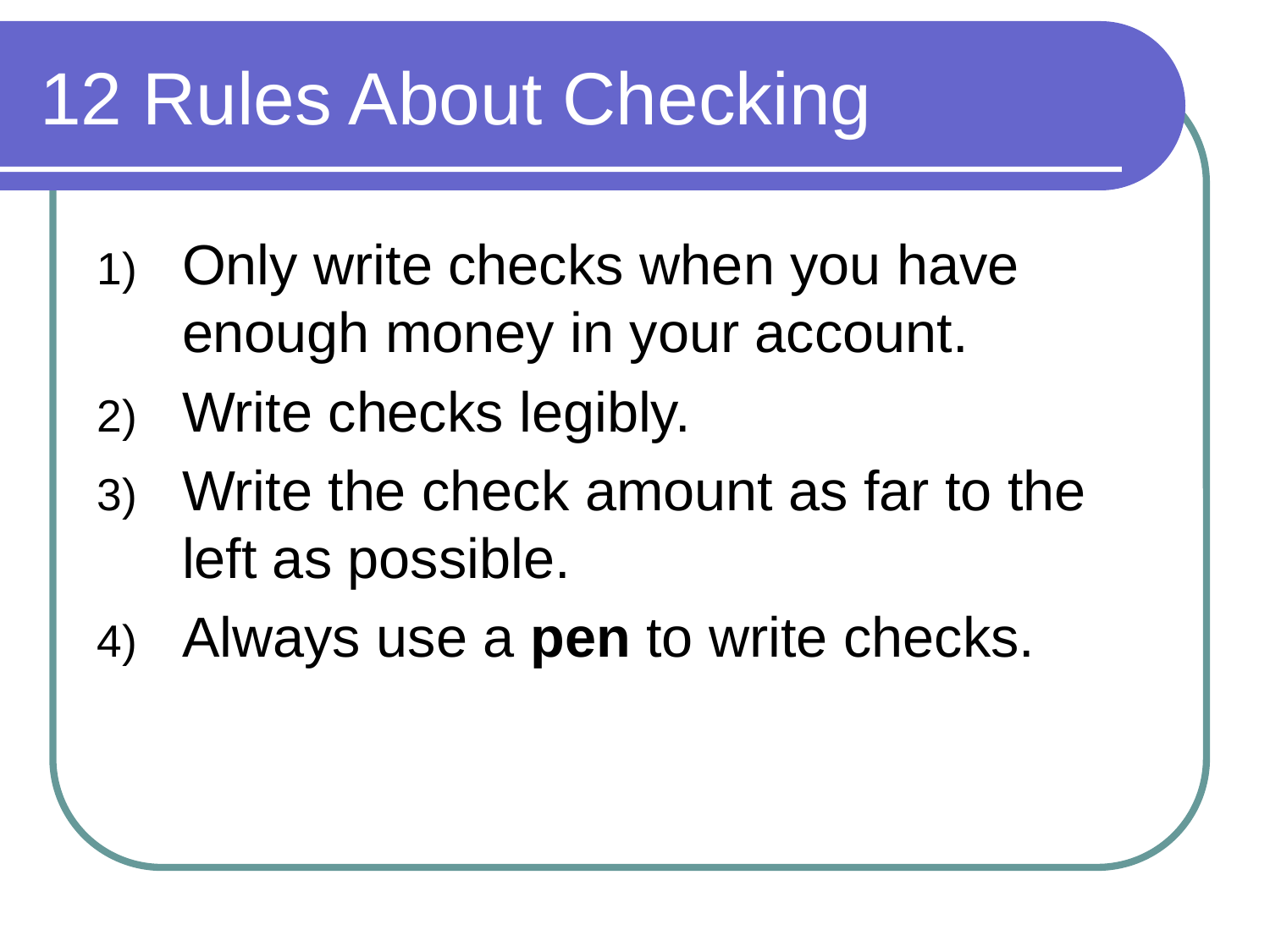

# 12 Rules About Checking
Only write checks when you have enough money in your account.
Write checks legibly.
Write the check amount as far to the left as possible.
Always use a pen to write checks.